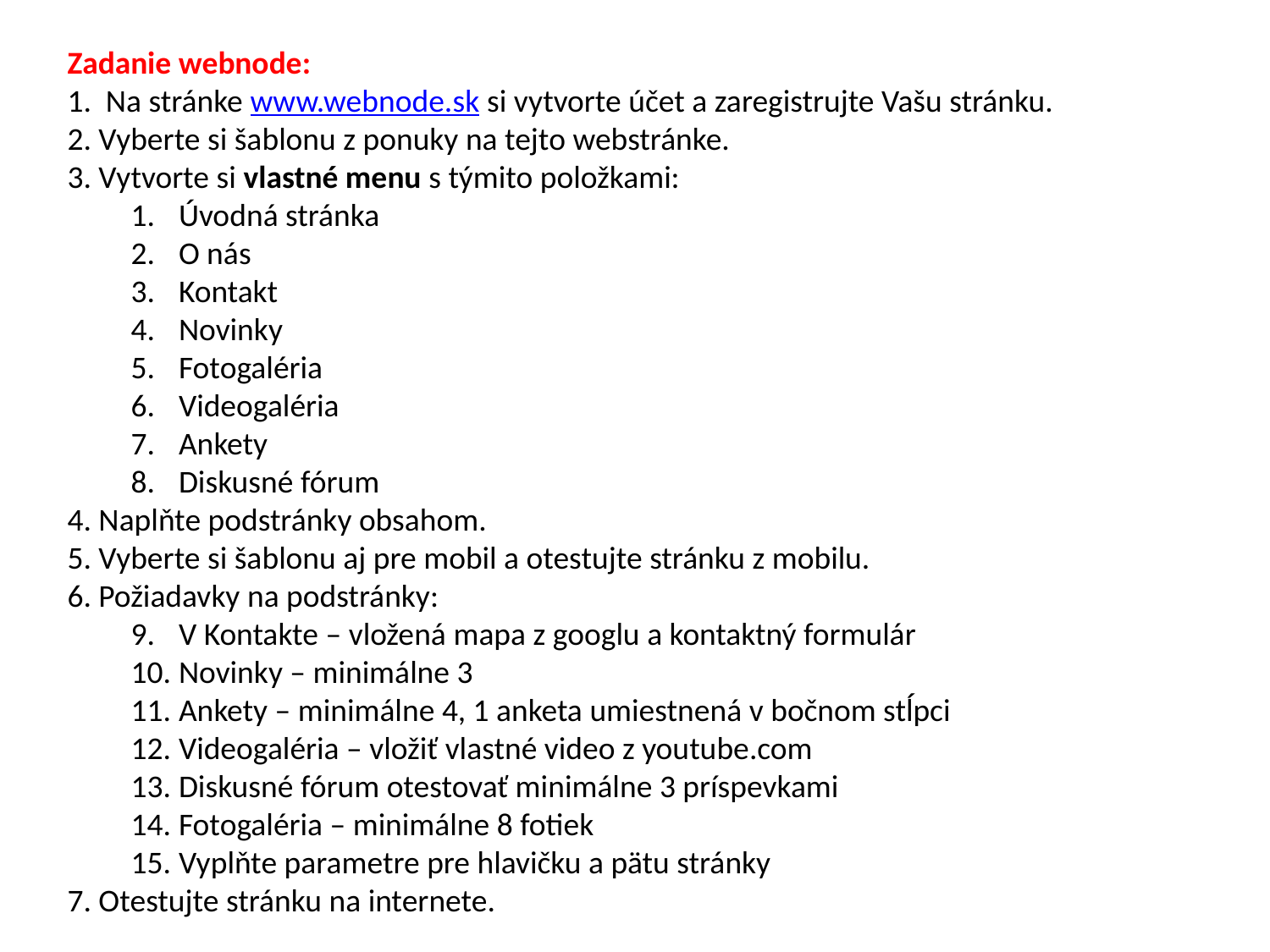

Zadanie webnode:
1.  Na stránke www.webnode.sk si vytvorte účet a zaregistrujte Vašu stránku.
2. Vyberte si šablonu z ponuky na tejto webstránke.
3. Vytvorte si vlastné menu s týmito položkami:
Úvodná stránka
O nás
Kontakt
Novinky
Fotogaléria
Videogaléria
Ankety
Diskusné fórum
4. Naplňte podstránky obsahom.
5. Vyberte si šablonu aj pre mobil a otestujte stránku z mobilu.
6. Požiadavky na podstránky:
V Kontakte – vložená mapa z googlu a kontaktný formulár
Novinky – minimálne 3
Ankety – minimálne 4, 1 anketa umiestnená v bočnom stĺpci
Videogaléria – vložiť vlastné video z youtube.com
Diskusné fórum otestovať minimálne 3 príspevkami
Fotogaléria – minimálne 8 fotiek
Vyplňte parametre pre hlavičku a pätu stránky
7. Otestujte stránku na internete.